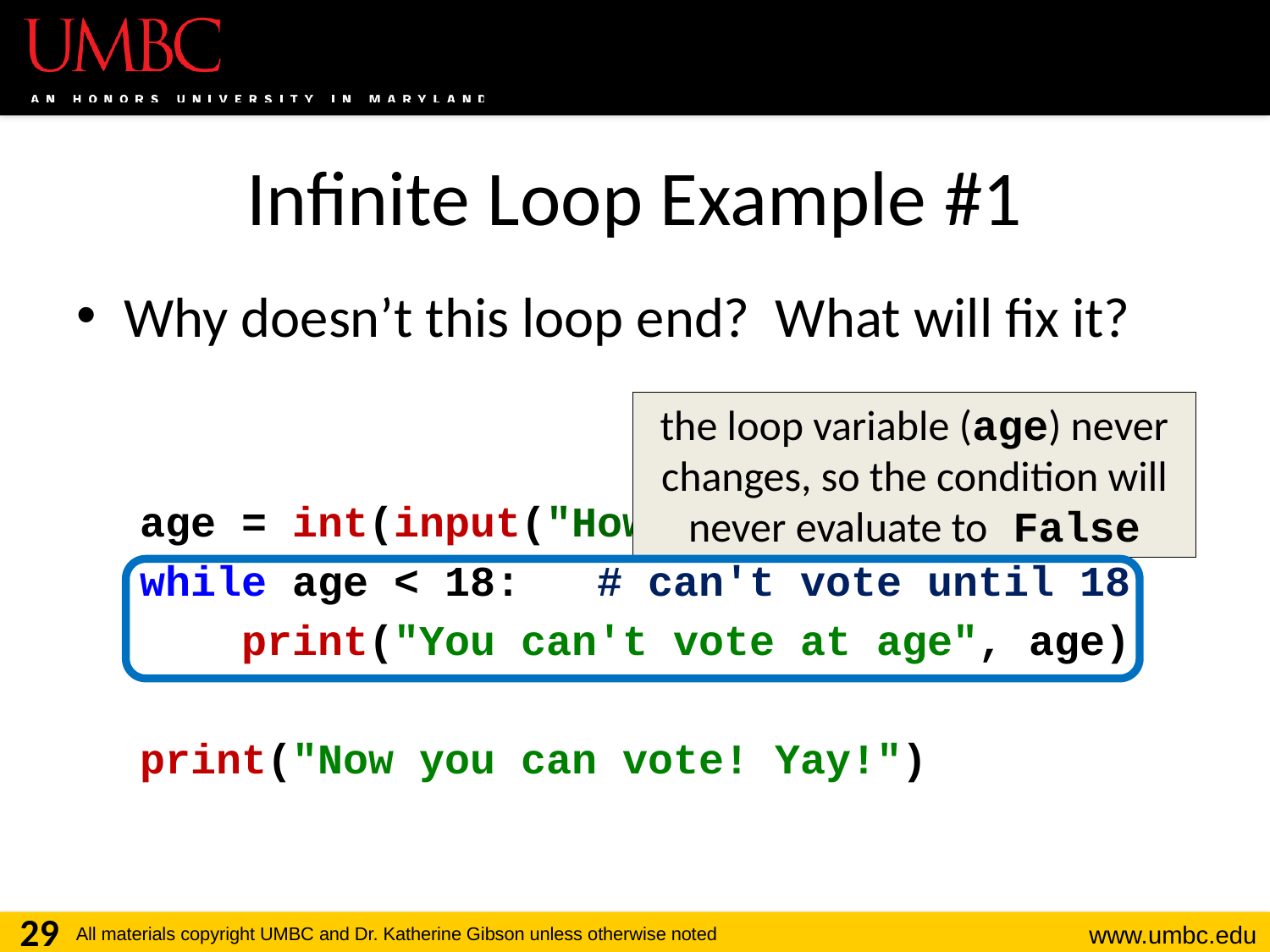

# Infinite Loop Example #1
Why doesn’t this loop end?  What will fix it?

age = int(input("How old are you? "))
while age < 18:   # can't vote until 18
    print("You can't vote at age", age)

print("Now you can vote! Yay!")

the loop variable (age) never changes, so the condition will never evaluate to False

29